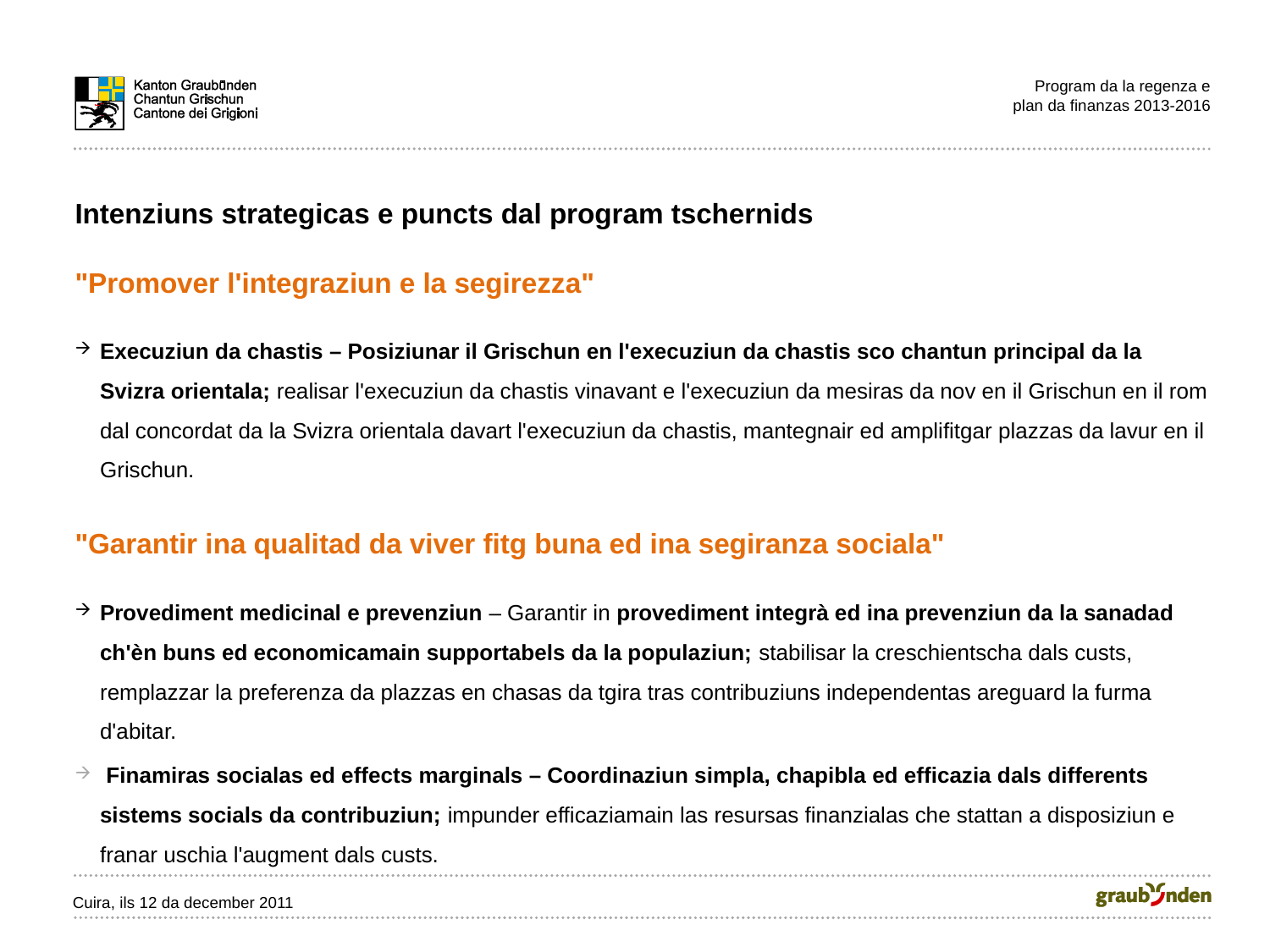

Program da la regenza e
plan da finanzas 2013-2016

Intenziuns strategicas e puncts dal program tschernids
"Promover l'integraziun e la segirezza"

Execuziun da chastis – Posiziunar il Grischun en l'execuziun da chastis sco chantun principal da la Svizra orientala; realisar l'execuziun da chastis vinavant e l'execuziun da mesiras da nov en il Grischun en il rom dal concordat da la Svizra orientala davart l'execuziun da chastis, mantegnair ed amplifitgar plazzas da lavur en il Grischun.

"Garantir ina qualitad da viver fitg buna ed ina segiranza sociala"

Provediment medicinal e prevenziun – Garantir in provediment integrà ed ina prevenziun da la sanadad ch'èn buns ed economicamain supportabels da la populaziun; stabilisar la creschientscha dals custs, remplazzar la preferenza da plazzas en chasas da tgira tras contribuziuns independentas areguard la furma d'abitar.
 Finamiras socialas ed effects marginals – Coordinaziun simpla, chapibla ed efficazia dals differents sistems socials da contribuziun; impunder efficaziamain las resursas finanzialas che stattan a disposiziun e franar uschia l'augment dals custs.

Cuira, ils 12 da december 2011